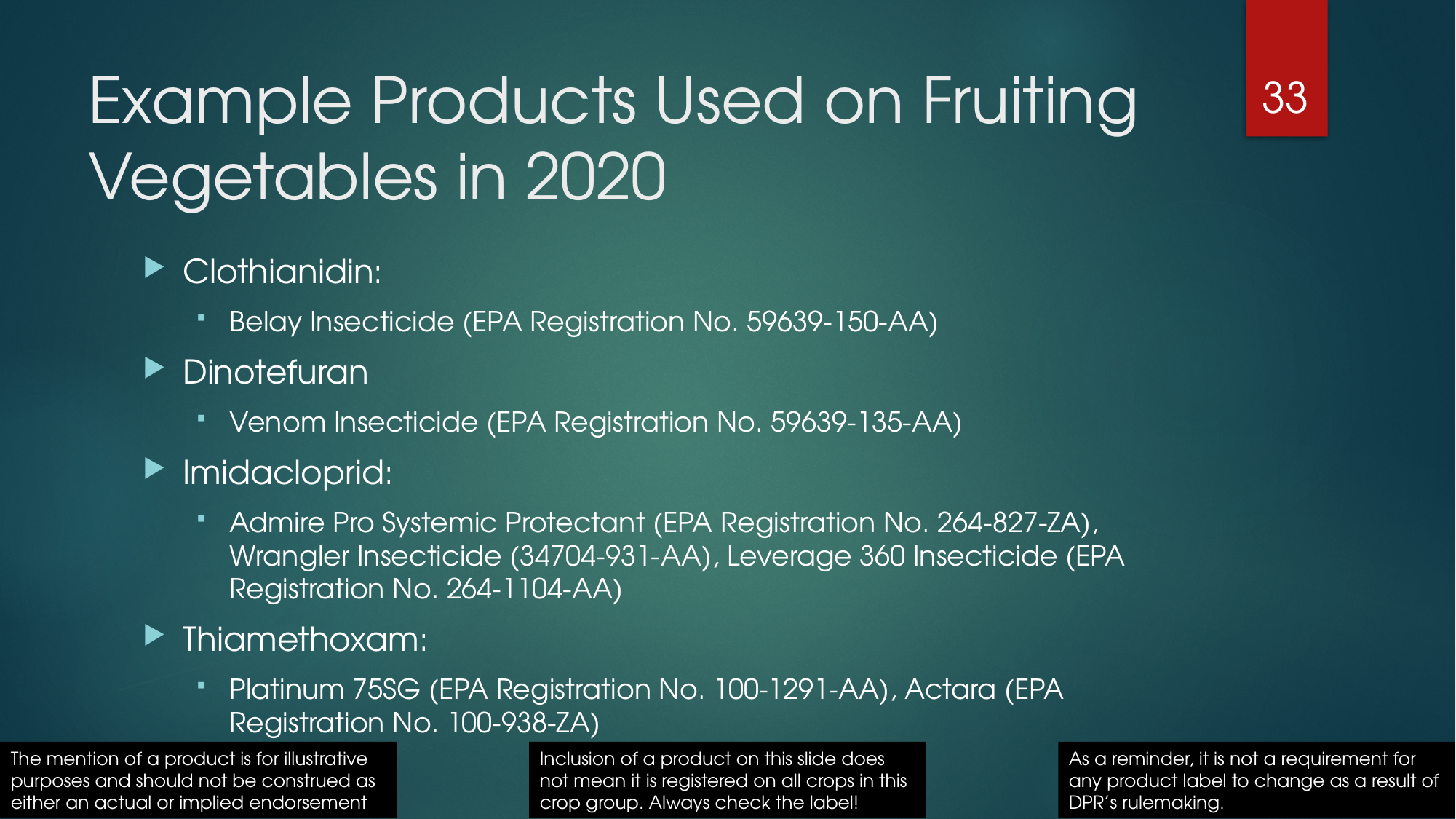

33
# Example Products Used on Fruiting Vegetables in 2020
Clothianidin:
Belay Insecticide (EPA Registration No. 59639-150-AA)
Dinotefuran
Venom Insecticide (EPA Registration No. 59639-135-AA)
Imidacloprid:
Admire Pro Systemic Protectant (EPA Registration No. 264-827-ZA), Wrangler Insecticide (34704-931-AA), Leverage 360 Insecticide (EPA Registration No. 264-1104-AA)
Thiamethoxam:
Platinum 75SG (EPA Registration No. 100-1291-AA), Actara (EPA Registration No. 100-938-ZA)

As a reminder, it is not a requirement for any product label to change as a result of DPR’s rulemaking.
The mention of a product is for illustrative purposes and should not be construed as either an actual or implied endorsement
Inclusion of a product on this slide does not mean it is registered on all crops in this crop group. Always check the label!